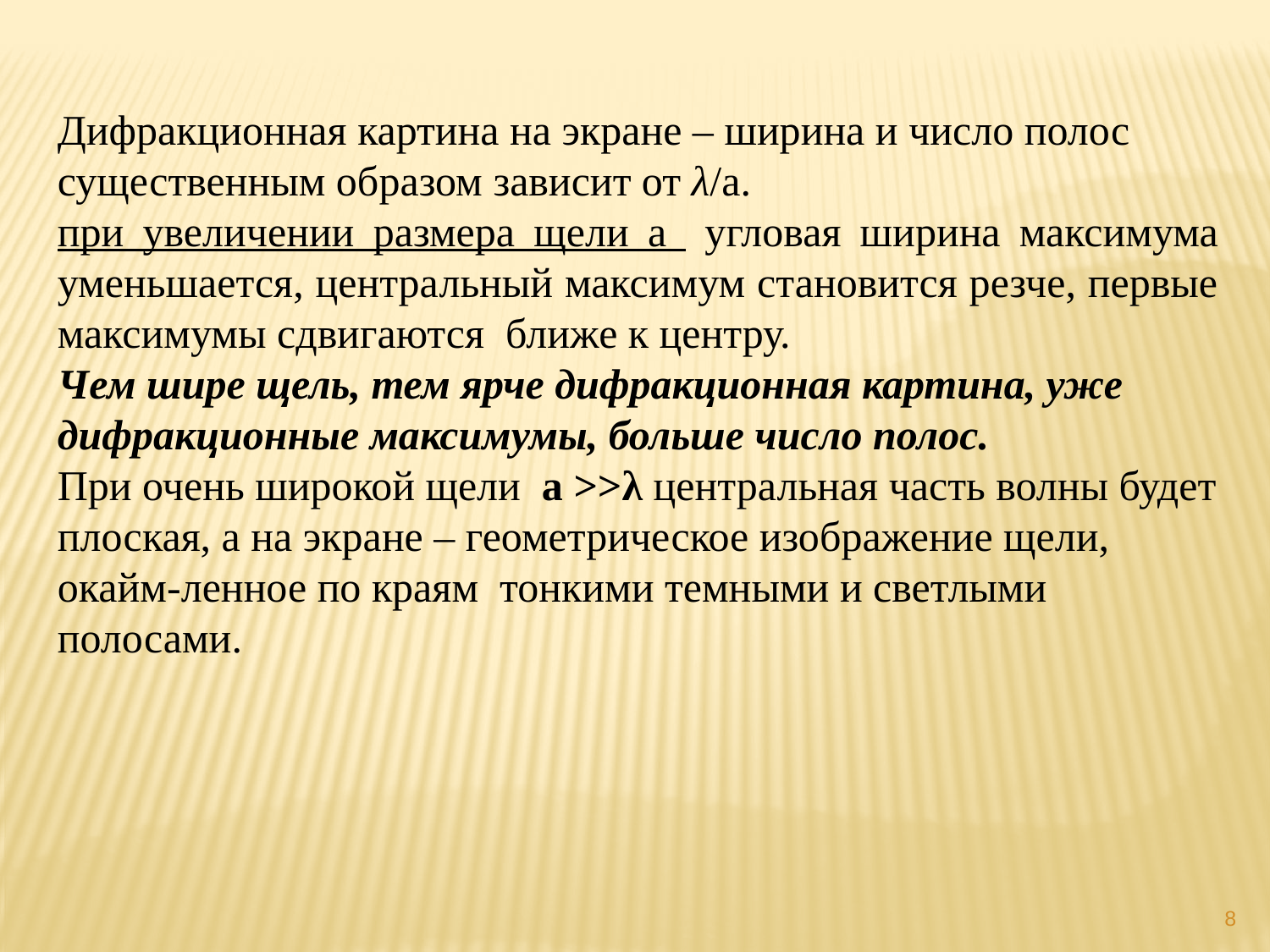

Дифракционная картина на экране – ширина и число полос существенным образом зависит от λ/а.
при увеличении размера щели а  угловая ширина максимума уменьшается, центральный максимум становится резче, первые максимумы сдвигаются  ближе к центру.
Чем шире щель, тем ярче дифракционная картина, уже дифракционные максимумы, больше число полос.
При очень широкой щели  а >>λ центральная часть волны будет плоская, а на экране – геометрическое изображение щели, окайм-ленное по краям  тонкими темными и светлыми  полосами.
8